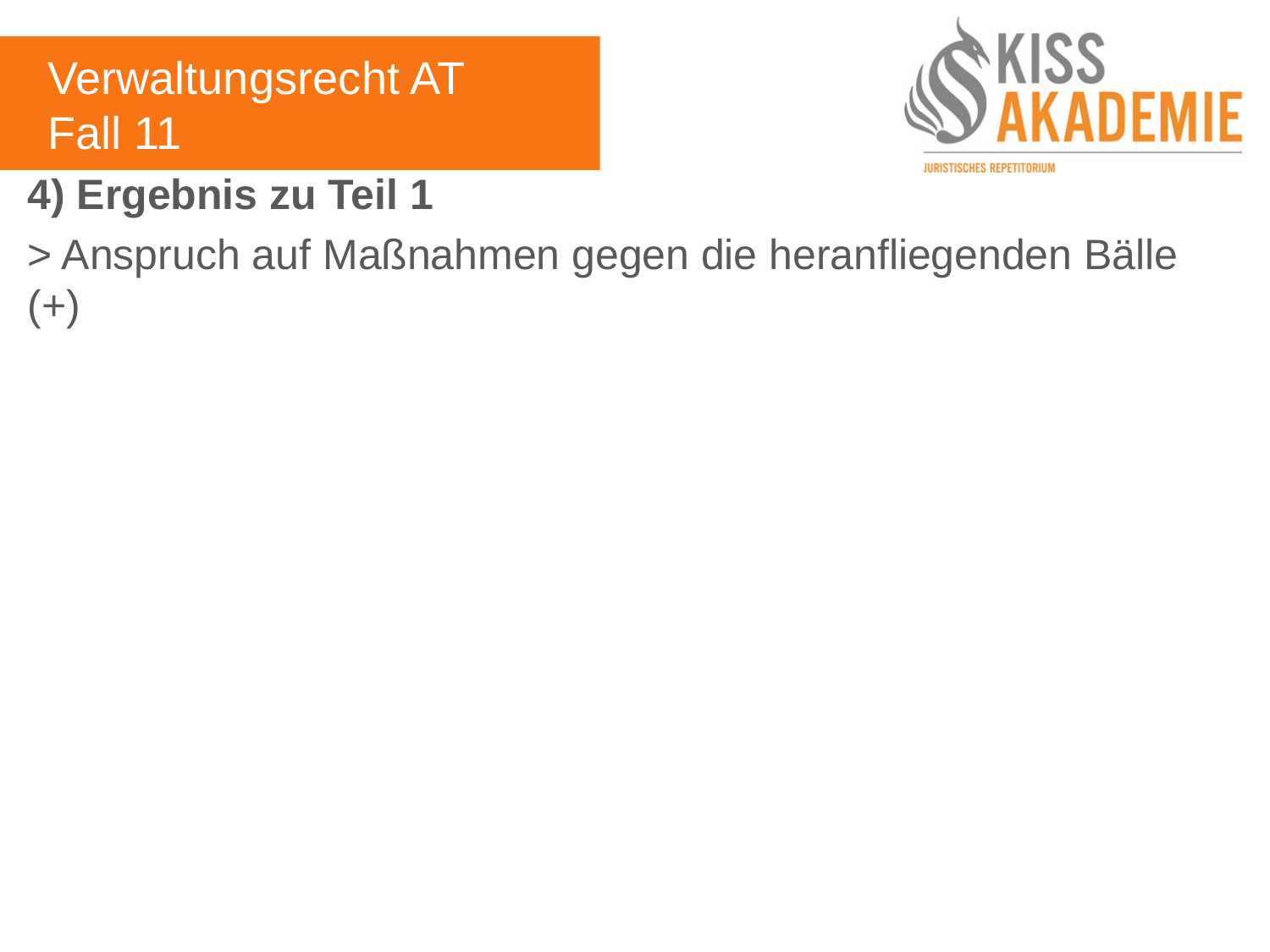

Verwaltungsrecht AT
Fall 11
4) Ergebnis zu Teil 1
> Anspruch auf Maßnahmen gegen die heranfliegenden Bälle (+)